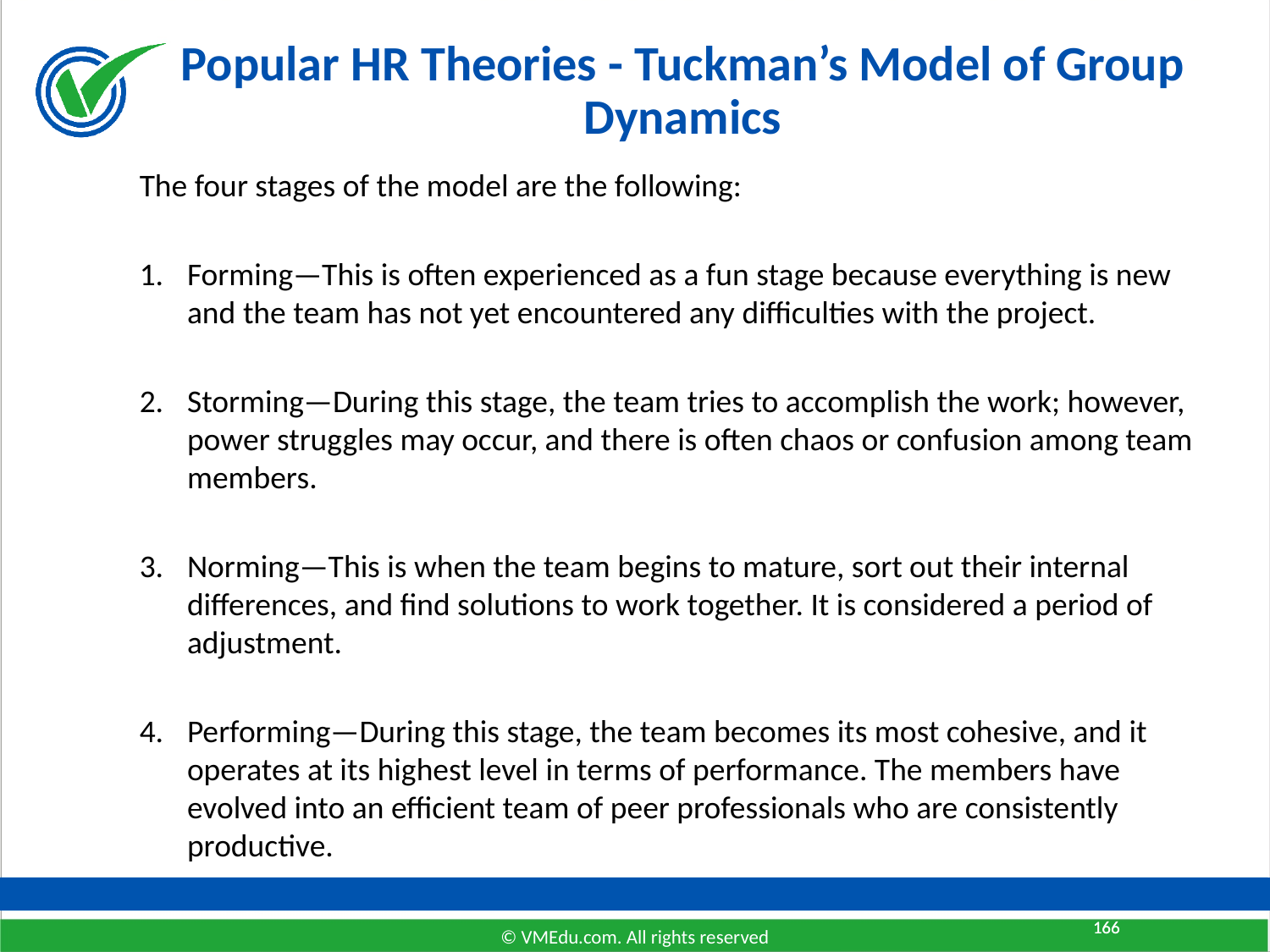

Popular HR Theories - Tuckman’s Model of Group Dynamics
The four stages of the model are the following:

Forming—This is often experienced as a fun stage because everything is new and the team has not yet encountered any difficulties with the project.

Storming—During this stage, the team tries to accomplish the work; however, power struggles may occur, and there is often chaos or confusion among team members.

Norming—This is when the team begins to mature, sort out their internal differences, and find solutions to work together. It is considered a period of adjustment.

Performing—During this stage, the team becomes its most cohesive, and it operates at its highest level in terms of performance. The members have evolved into an efficient team of peer professionals who are consistently productive.

166